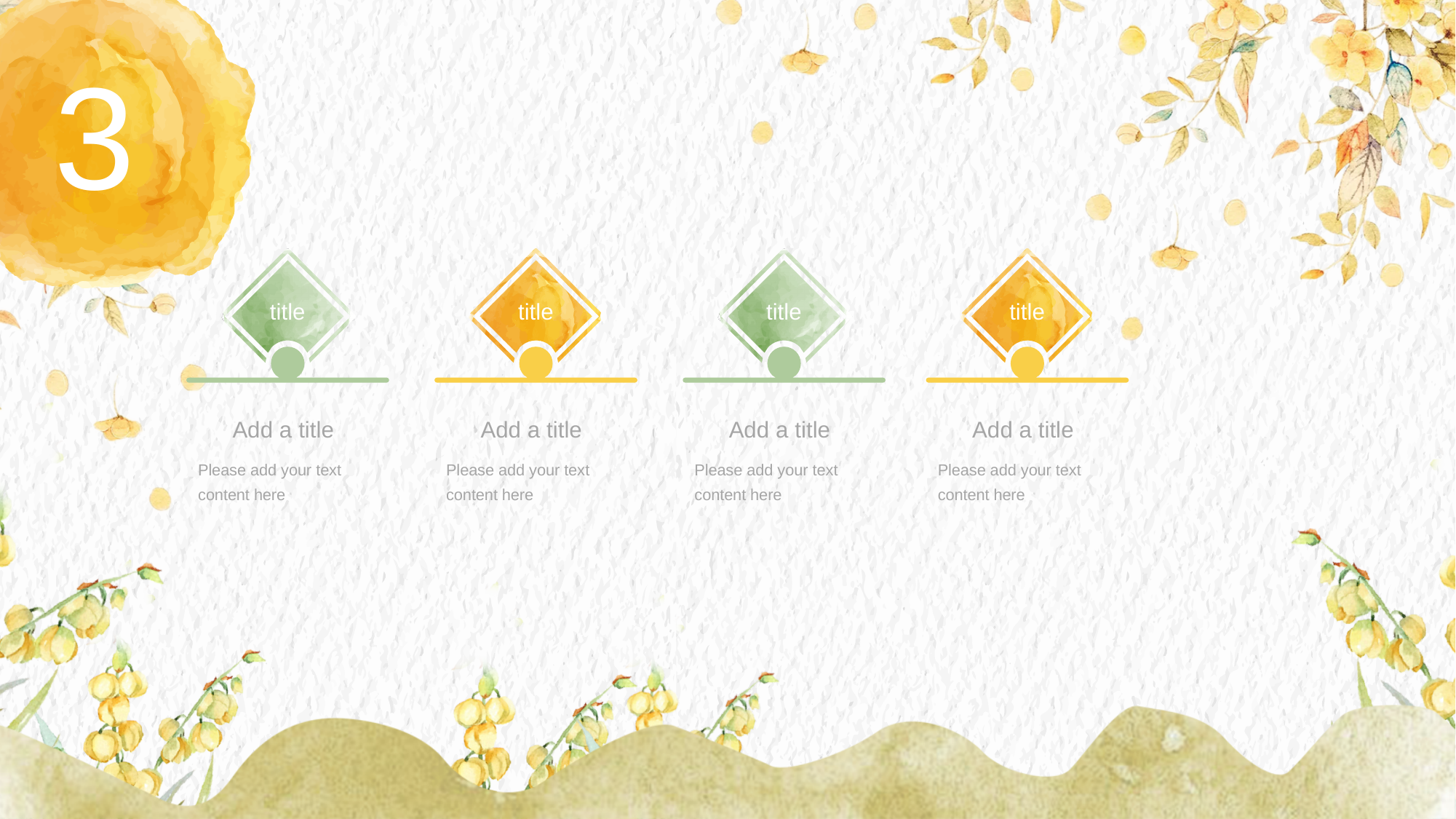

title
title
title
title

Add a title
Add a title
Add a title
Add a title
Please add your text content here
Please add your text content here
Please add your text content here
Please add your text content here